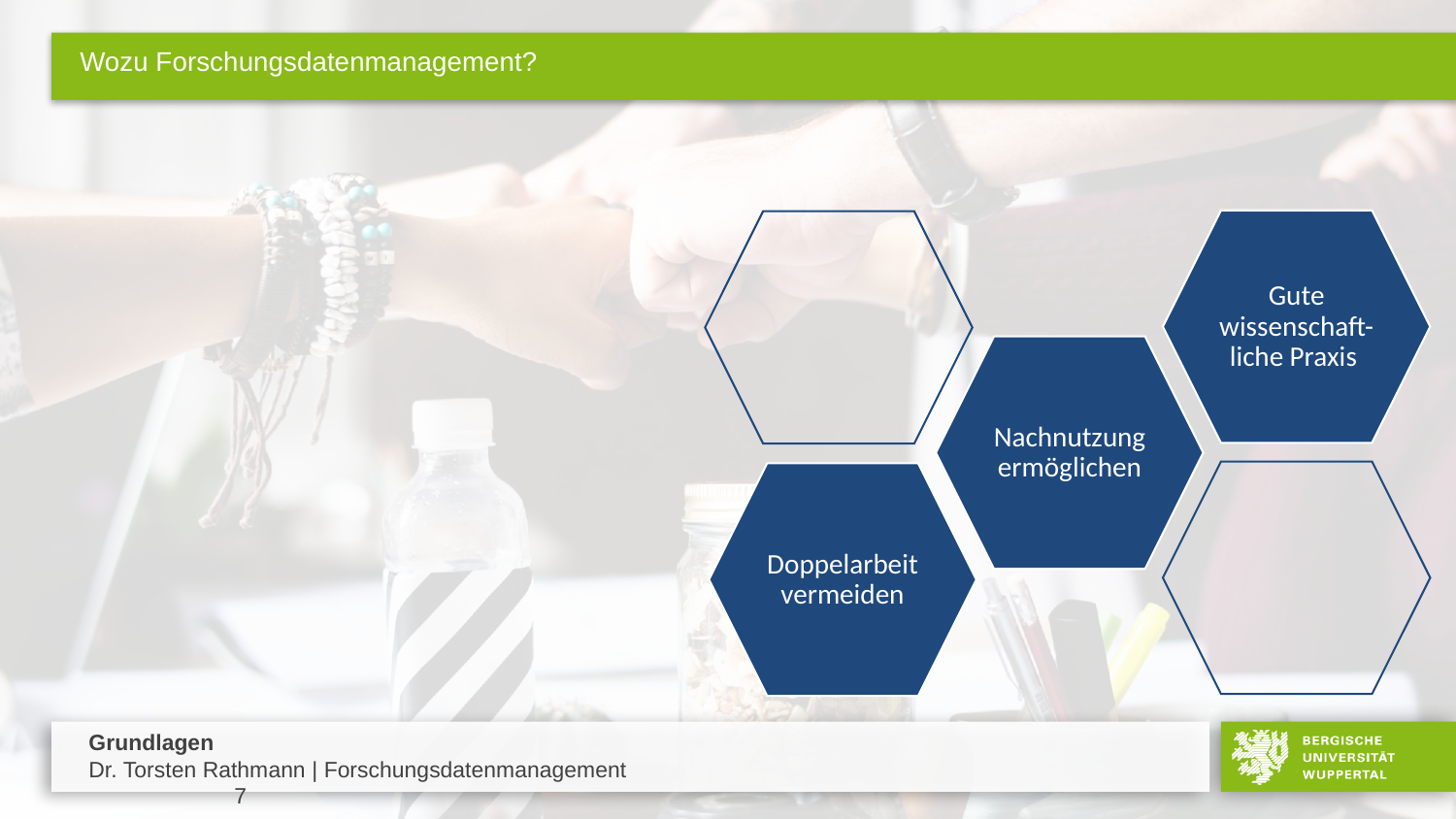

Doppelarbeit
vermeiden

Nachnutzung ermöglichen

Gute wissenschaft-liche Praxis

# Wozu Forschungsdatenmanagement?